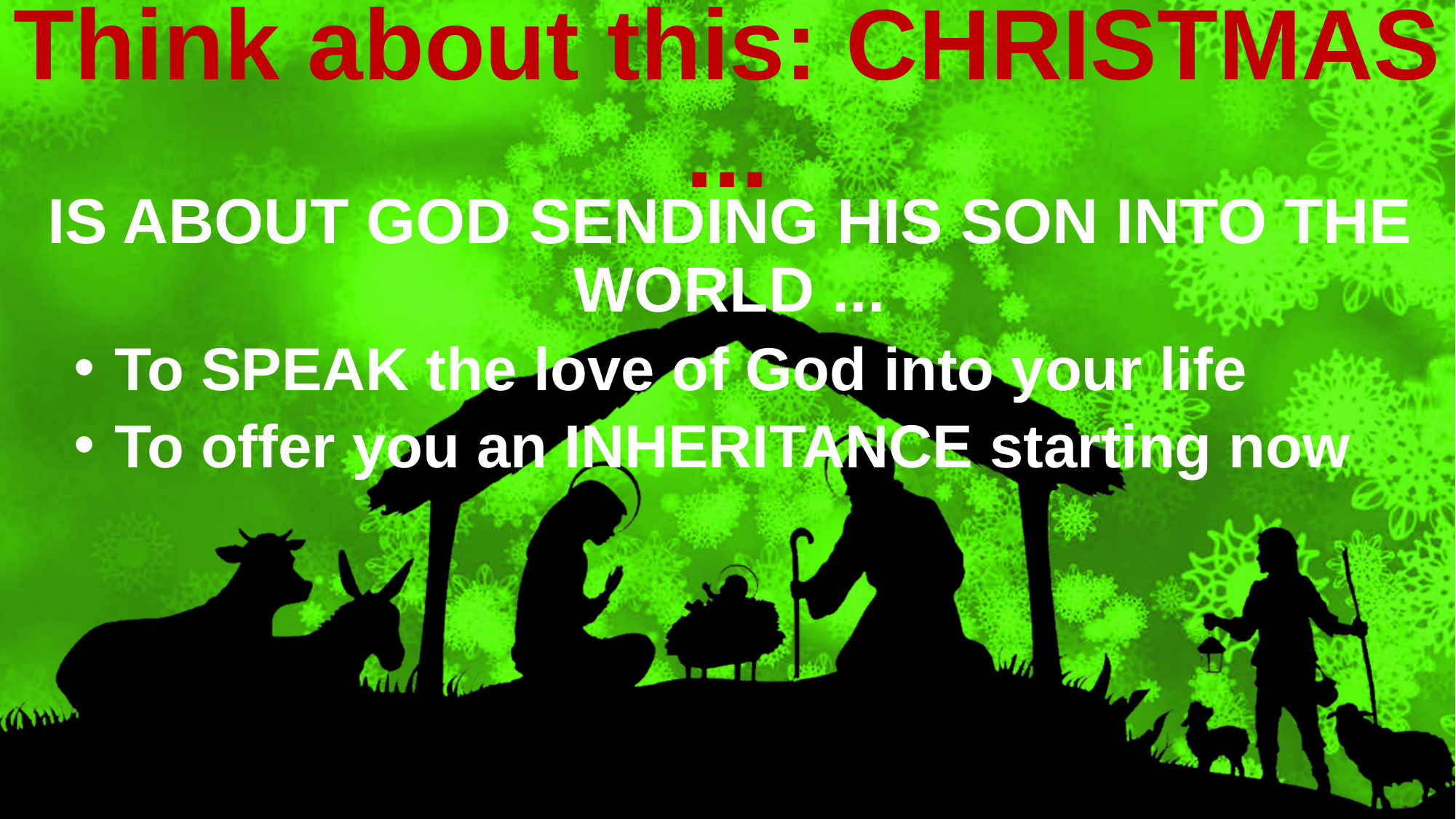

# Think about this: CHRISTMAS ...
is about God sending His Son into the world ...
To SPEAK the love of God into your life
To offer you an INHERITANCE starting now